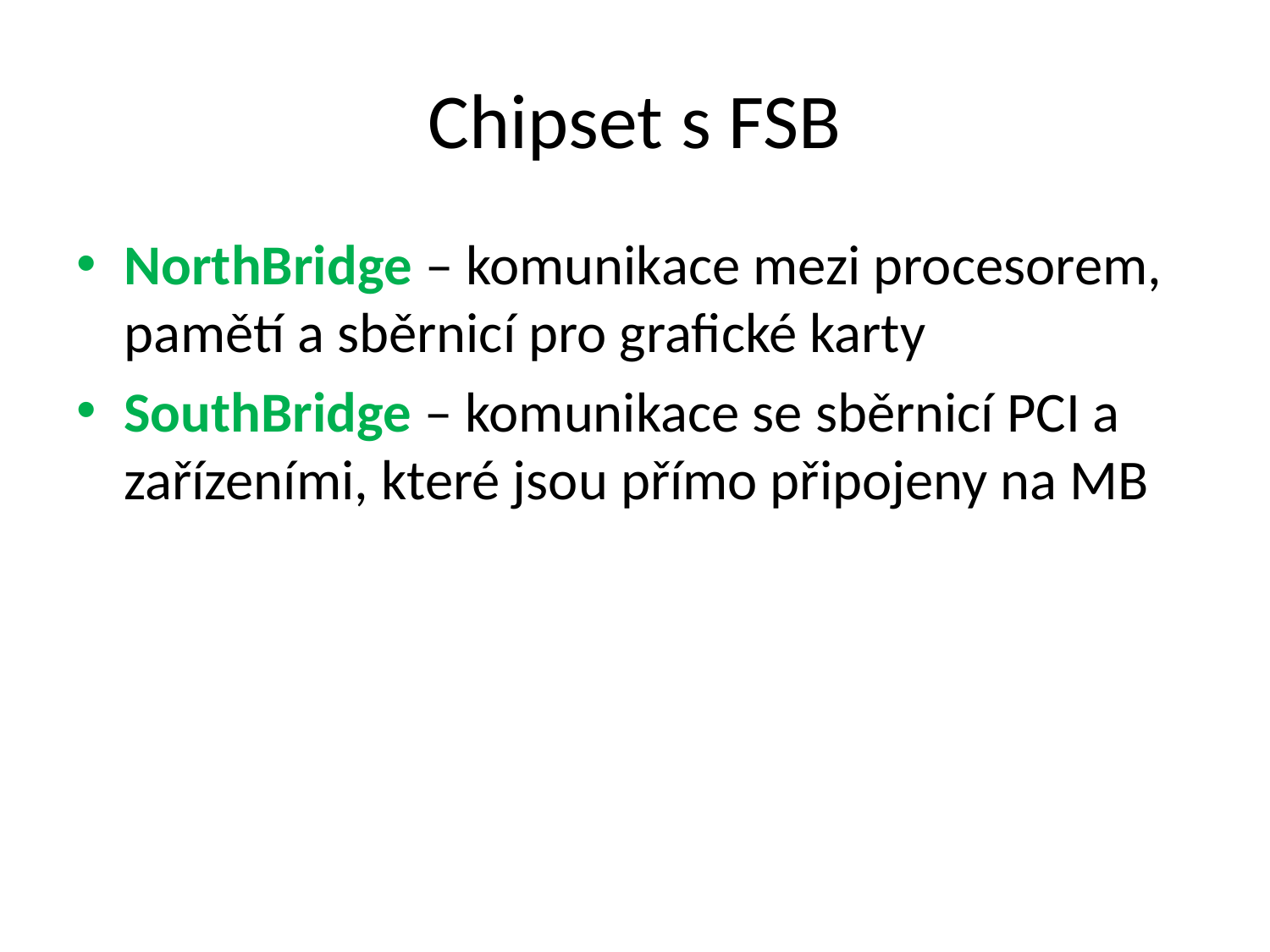

# Chipset s FSB
NorthBridge – komunikace mezi procesorem, pamětí a sběrnicí pro grafické karty
SouthBridge – komunikace se sběrnicí PCI a zařízeními, které jsou přímo připojeny na MB